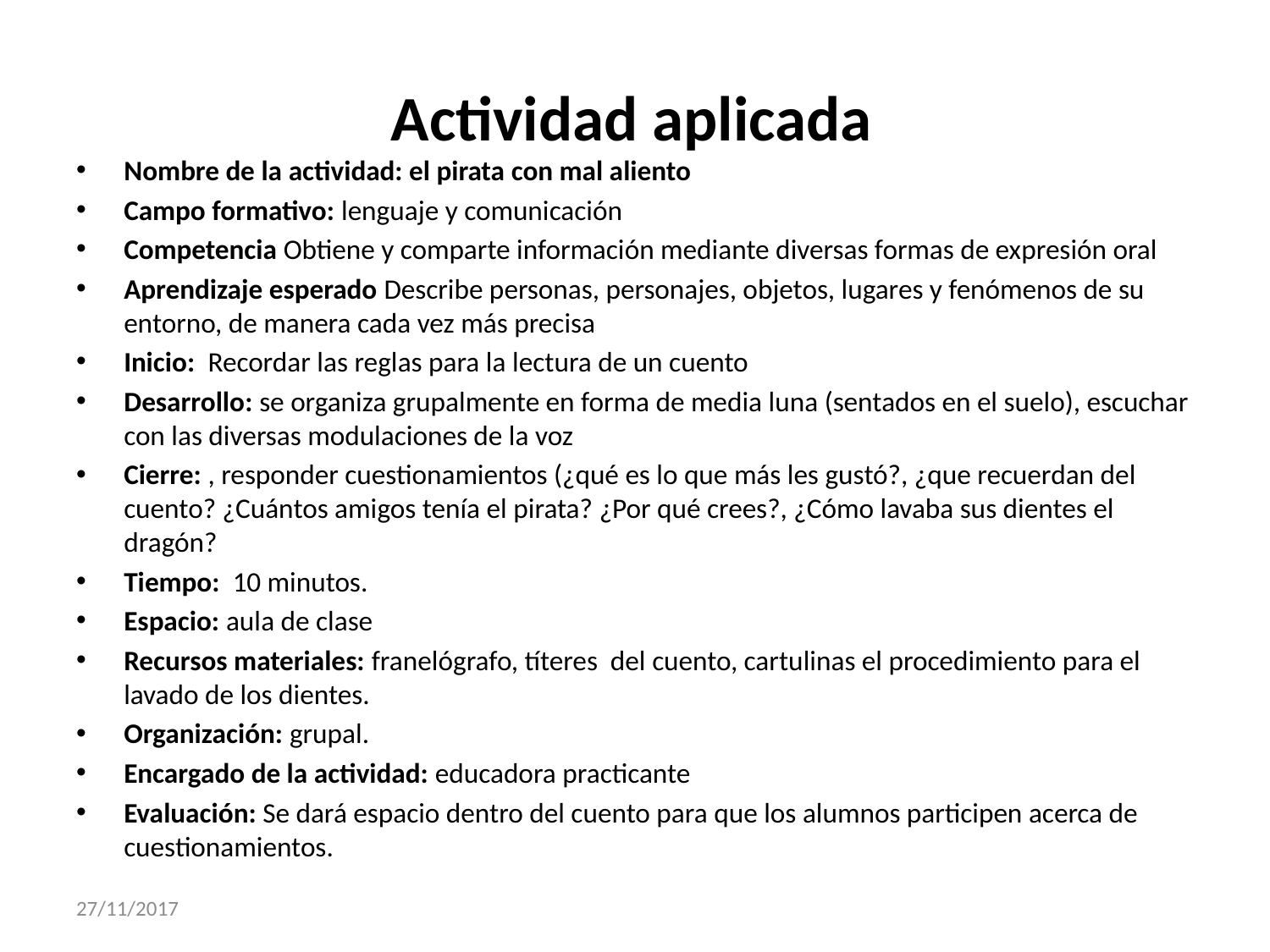

# Actividad aplicada
Nombre de la actividad: el pirata con mal aliento
Campo formativo: lenguaje y comunicación
Competencia Obtiene y comparte información mediante diversas formas de expresión oral
Aprendizaje esperado Describe personas, personajes, objetos, lugares y fenómenos de su entorno, de manera cada vez más precisa
Inicio:  Recordar las reglas para la lectura de un cuento
Desarrollo: se organiza grupalmente en forma de media luna (sentados en el suelo), escuchar con las diversas modulaciones de la voz
Cierre: , responder cuestionamientos (¿qué es lo que más les gustó?, ¿que recuerdan del cuento? ¿Cuántos amigos tenía el pirata? ¿Por qué crees?, ¿Cómo lavaba sus dientes el dragón?
Tiempo:  10 minutos.
Espacio: aula de clase
Recursos materiales: franelógrafo, títeres  del cuento, cartulinas el procedimiento para el lavado de los dientes.
Organización: grupal.
Encargado de la actividad: educadora practicante
Evaluación: Se dará espacio dentro del cuento para que los alumnos participen acerca de cuestionamientos.

27/11/2017